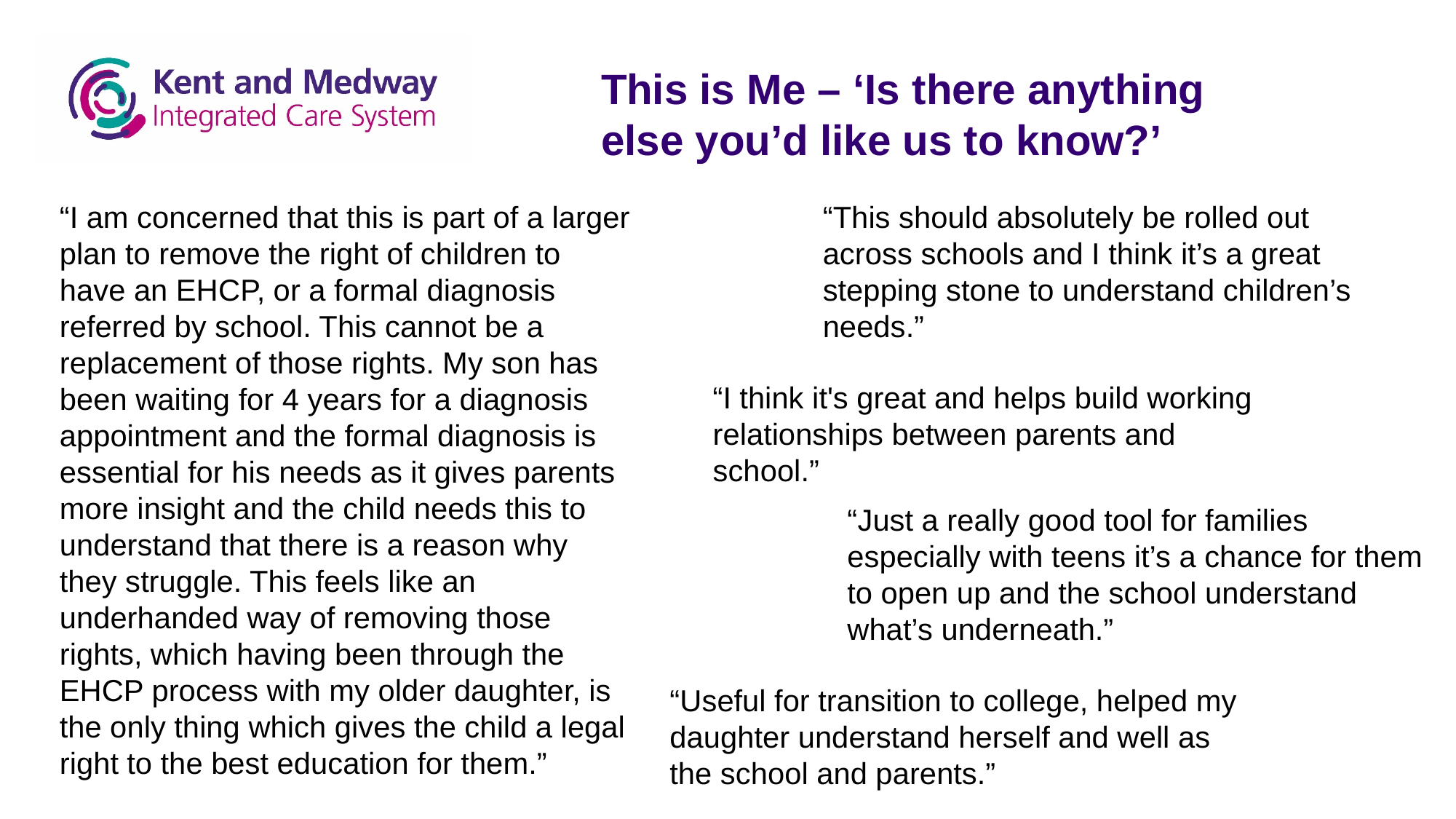

# This is Me – ‘Is there anything else you’d like us to know?’
“I am concerned that this is part of a larger plan to remove the right of children to have an EHCP, or a formal diagnosis referred by school. This cannot be a replacement of those rights. My son has been waiting for 4 years for a diagnosis appointment and the formal diagnosis is essential for his needs as it gives parents more insight and the child needs this to understand that there is a reason why they struggle. This feels like an underhanded way of removing those rights, which having been through the EHCP process with my older daughter, is the only thing which gives the child a legal right to the best education for them.”
“This should absolutely be rolled out across schools and I think it’s a great stepping stone to understand children’s needs.”
“I think it's great and helps build working relationships between parents and school.”
“Just a really good tool for families especially with teens it’s a chance for them to open up and the school understand what’s underneath.”
“Useful for transition to college, helped my daughter understand herself and well as the school and parents.”